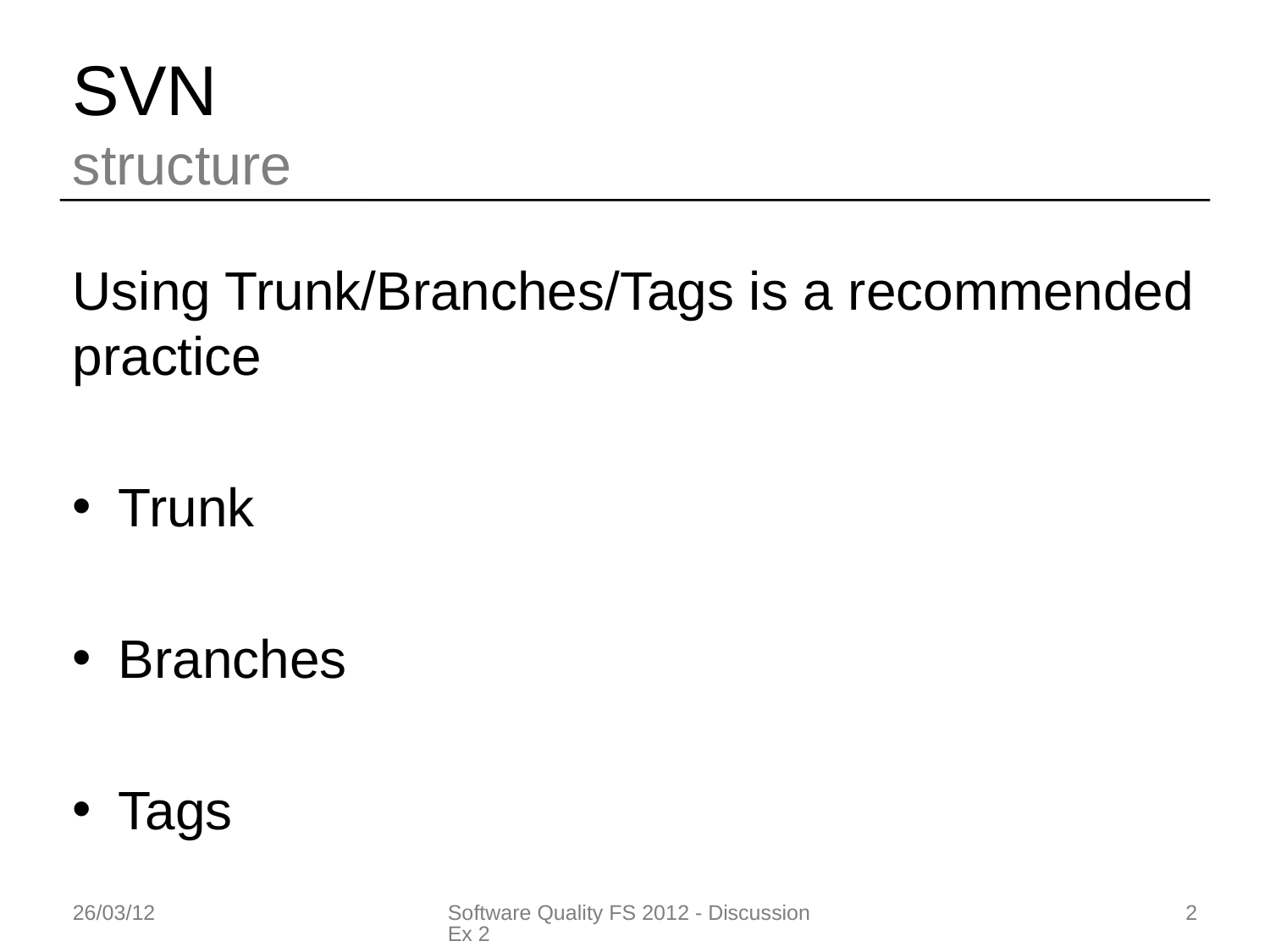

# SVN
structure
Using Trunk/Branches/Tags is a recommended practice

Trunk

Branches

Tags
26/03/12
Software Quality FS 2012 - Discussion Ex 2
2